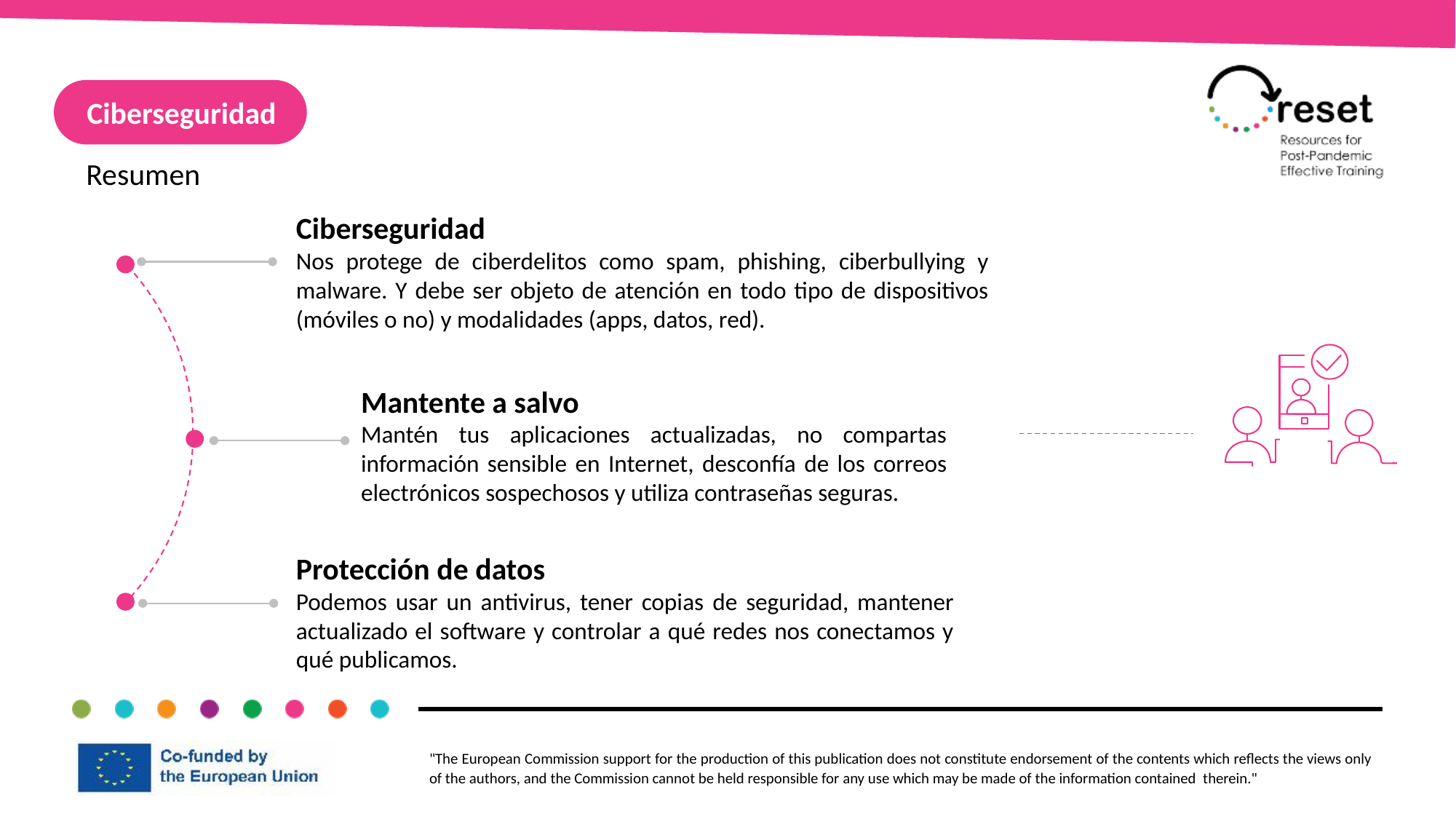

Ciberseguridad
Resumen

Ciberseguridad
Nos protege de ciberdelitos como spam, phishing, ciberbullying y malware. Y debe ser objeto de atención en todo tipo de dispositivos (móviles o no) y modalidades (apps, datos, red).

Mantente a salvo
Mantén tus aplicaciones actualizadas, no compartas información sensible en Internet, desconfía de los correos electrónicos sospechosos y utiliza contraseñas seguras.

Protección de datos
Podemos usar un antivirus, tener copias de seguridad, mantener actualizado el software y controlar a qué redes nos conectamos y qué publicamos.